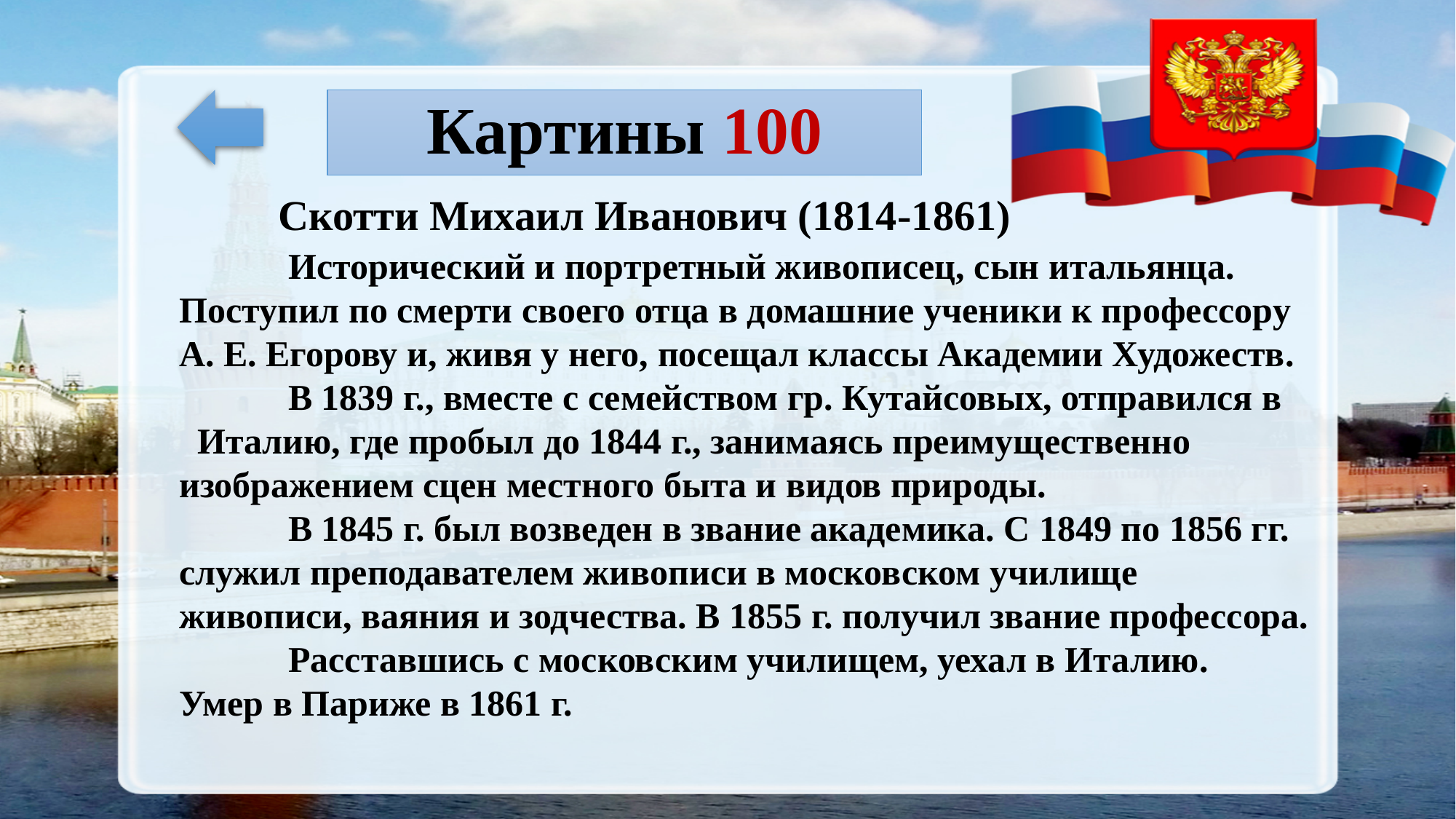

# Картины 100
Скотти Михаил Иванович (1814-1861)
	Исторический и портретный живописец, сын итальянца.
Поступил по смерти своего отца в домашние ученики к профессору А. Е. Егорову и, живя у него, посещал классы Академии Художеств.
	В 1839 г., вместе с семейством гр. Кутайсовых, отправился в      Италию, где пробыл до 1844 г., занимаясь преимущественно изображением сцен местного быта и видов природы.
	В 1845 г. был возведен в звание академика. С 1849 по 1856 гг. служил преподавателем живописи в московском училище живописи, ваяния и зодчества. В 1855 г. получил звание профессора.
	Расставшись с московским училищем, уехал в Италию.
Умер в Париже в 1861 г.